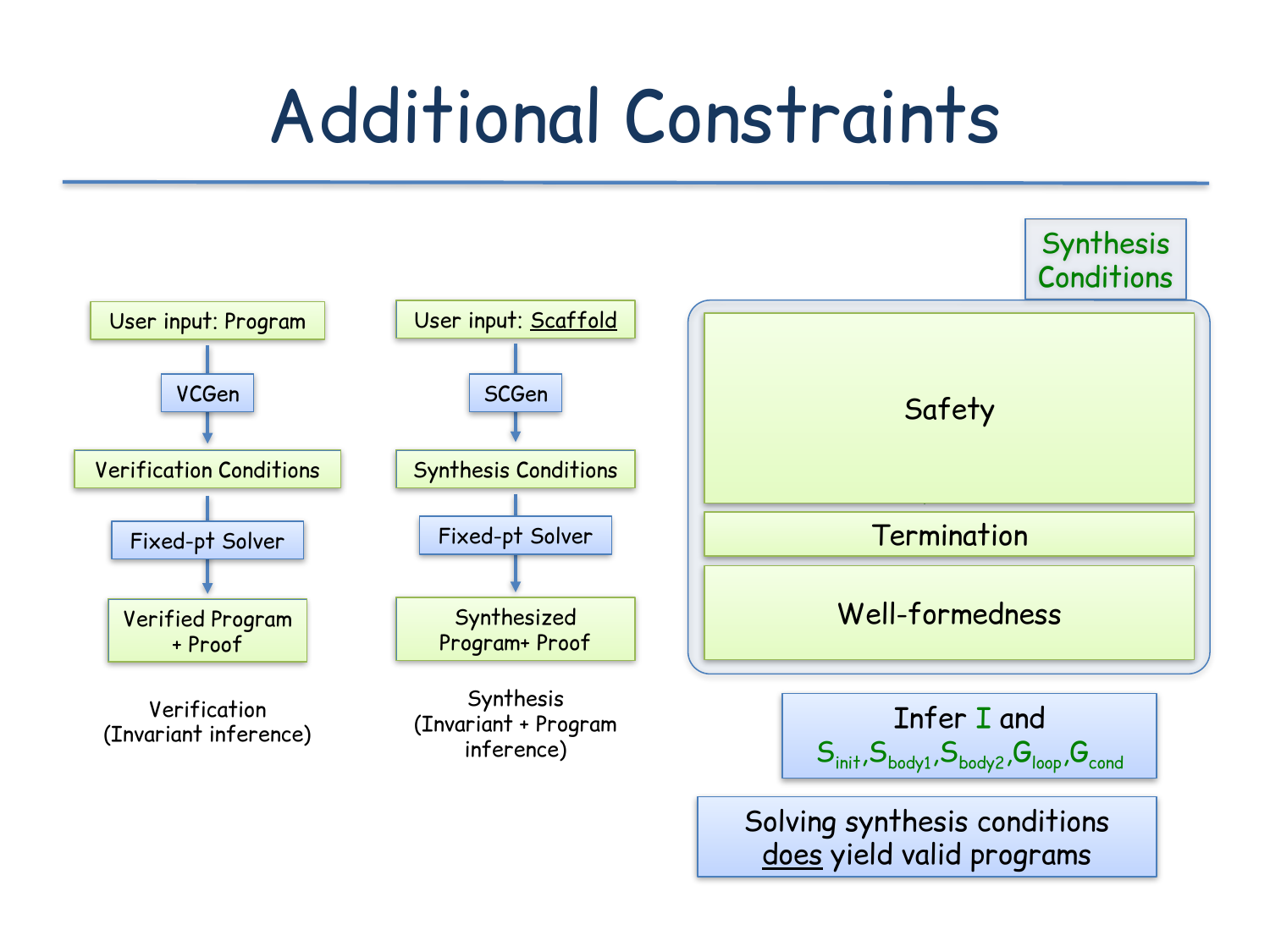

# Additional Constraints
Synthesis
Conditions

User input: Scaffold

SCGen
User input: Program

VCGen
Synthesis Conditions
Verification Conditions

Fixed-pt Solver
Verified Program + Proof
Verification
(Invariant inference)

Fixed-pt Solver
Synthesized Program+ Proof
Synthesis
(Invariant + Program inference)
0<Y≤X ⋀ Sinit ⇒ I’

I ⋀ Gloop ⇒ |y-(Y/X)x| ≤ 1/2

I ⋀ Gcond1 ⋀ Sbody1 ⇒ I’

I ⋀ Gcond2 ⋀ Sbody2 ⇒ I’

Safety
Termination
Well-formedness
Infer I and Sinit,Sbody1,Sbody2,Gloop,Gcond
Solving synthesis conditions does yield valid programs